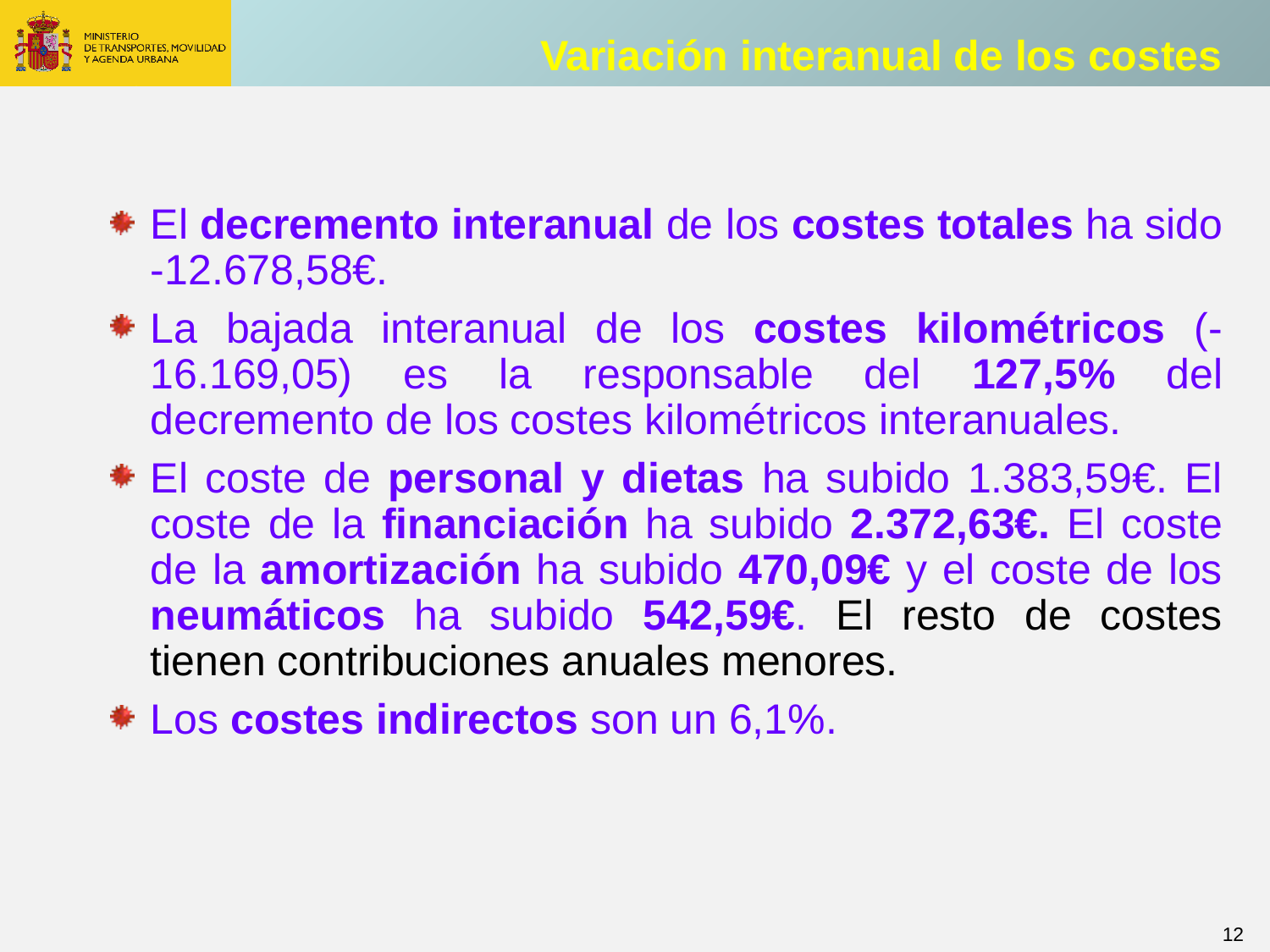

Variación interanual de los costes
El decremento interanual de los costes totales ha sido -12.678,58€.
La bajada interanual de los costes kilométricos (-16.169,05) es la responsable del 127,5% del decremento de los costes kilométricos interanuales.
El coste de personal y dietas ha subido 1.383,59€. El coste de la financiación ha subido 2.372,63€. El coste de la amortización ha subido 470,09€ y el coste de los neumáticos ha subido 542,59€. El resto de costes tienen contribuciones anuales menores.
Los costes indirectos son un 6,1%.